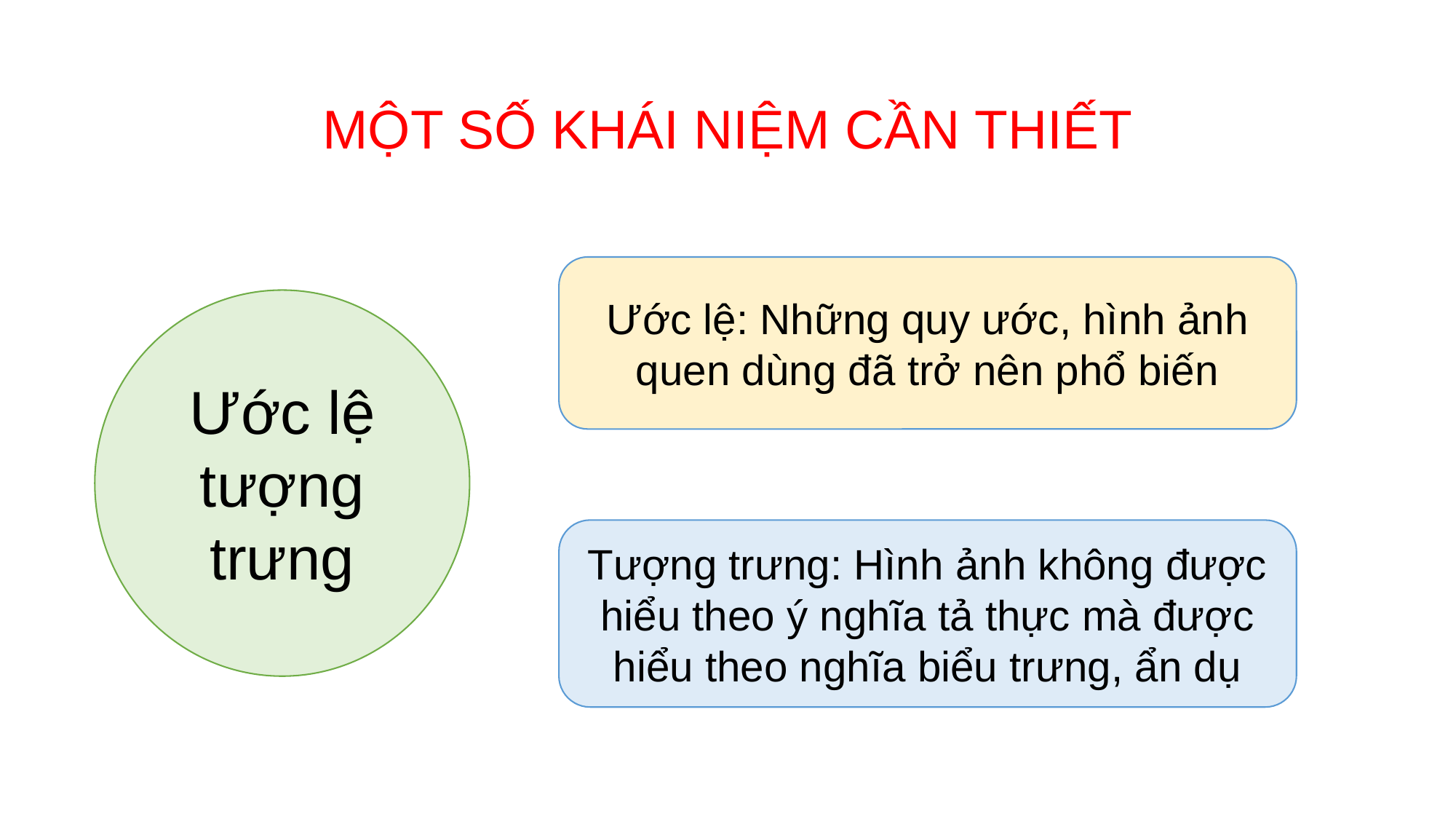

MỘT SỐ KHÁI NIỆM CẦN THIẾT
Ước lệ: Những quy ước, hình ảnh quen dùng đã trở nên phổ biến
Ước lệ tượng trưng
Tượng trưng: Hình ảnh không được hiểu theo ý nghĩa tả thực mà được hiểu theo nghĩa biểu trưng, ẩn dụ